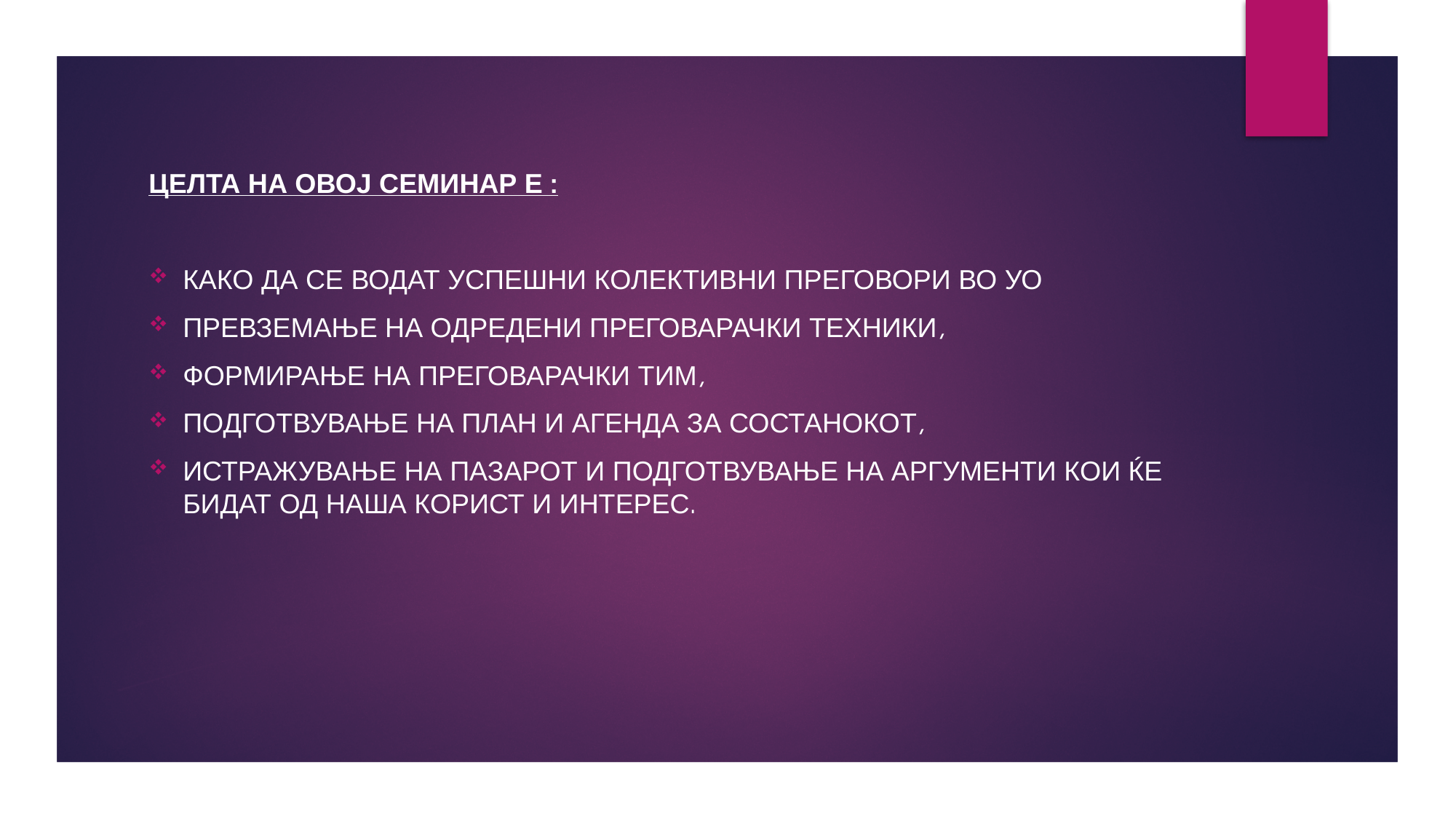

Целта на овој семинар е :

како да се водат успешни колективни преговори во УО
превземање на одредени преговарачки техники,
формирање на преговарачки тим,
Подготвување на план и агенда за состанокот,
Истражување на пазарот и подготвување на аргументи кои ќе бидат од наша корист и интерес.